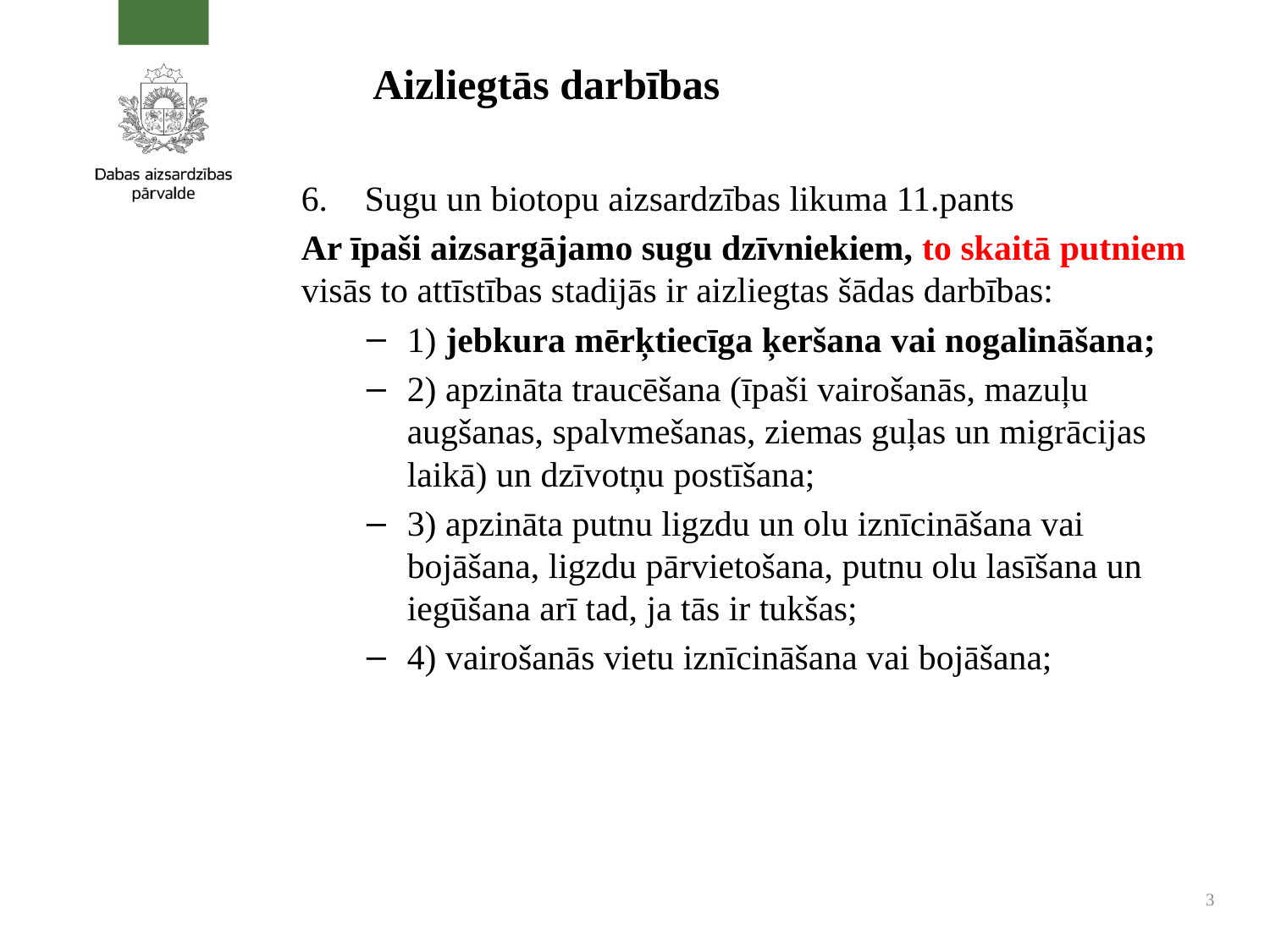

# Aizliegtās darbības
Sugu un biotopu aizsardzības likuma 11.pants
Ar īpaši aizsargājamo sugu dzīvniekiem, to skaitā putniem visās to attīstības stadijās ir aizliegtas šādas darbības:
1) jebkura mērķtiecīga ķeršana vai nogalināšana;
2) apzināta traucēšana (īpaši vairošanās, mazuļu augšanas, spalvmešanas, ziemas guļas un migrācijas laikā) un dzīvotņu postīšana;
3) apzināta putnu ligzdu un olu iznīcināšana vai bojāšana, ligzdu pārvietošana, putnu olu lasīšana un iegūšana arī tad, ja tās ir tukšas;
4) vairošanās vietu iznīcināšana vai bojāšana;

3